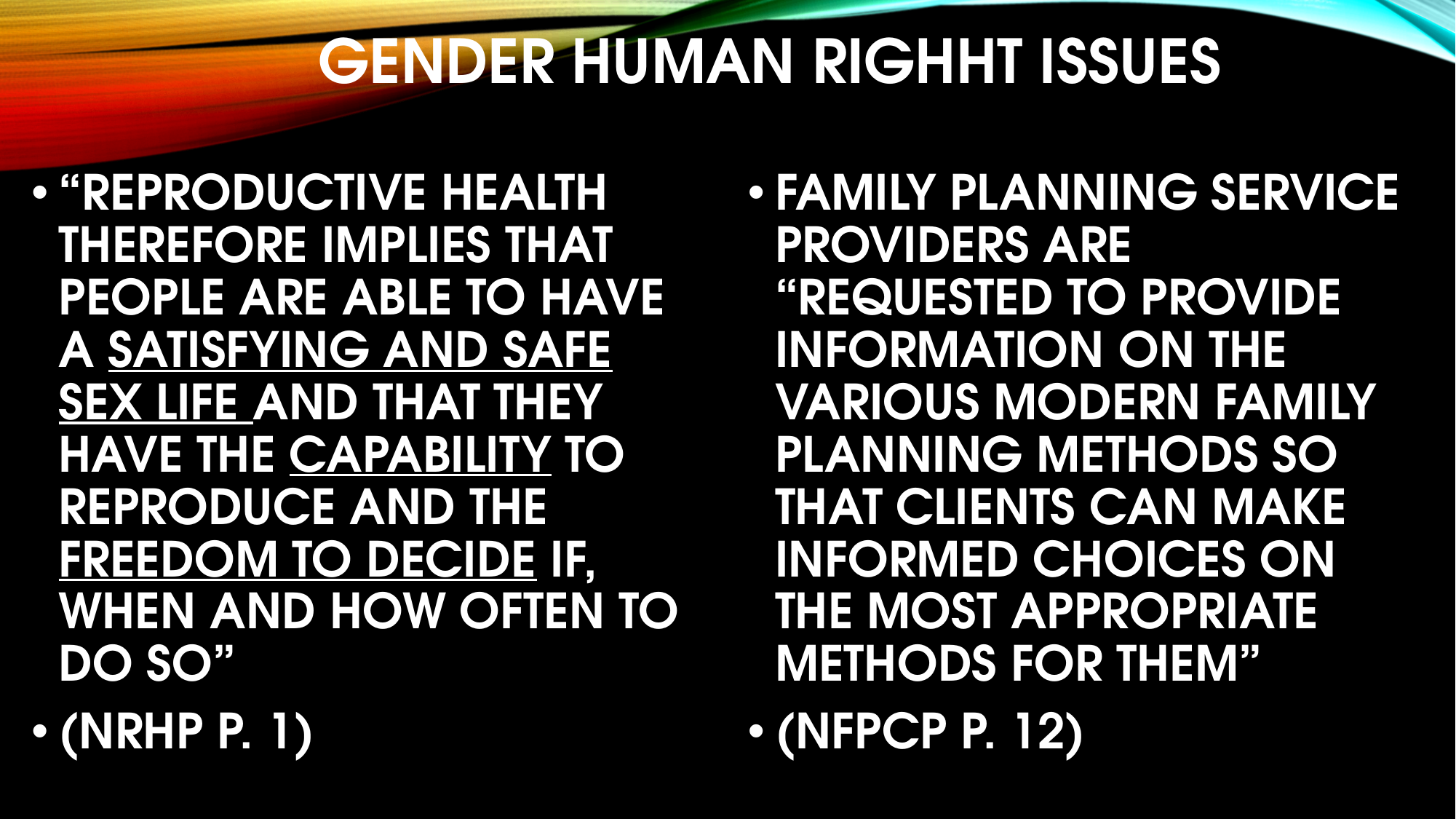

# GENDER HUMAN RIGHHT ISSUES
“REPRODUCTIVE HEALTH THEREFORE IMPLIES THAT PEOPLE ARE ABLE TO HAVE A SATISFYING AND SAFE SEX LIFE AND THAT THEY HAVE THE CAPABILITY TO REPRODUCE AND THE FREEDOM TO DECIDE IF, WHEN AND HOW OFTEN TO DO SO”
(NRHP P. 1)
FAMILY PLANNING SERVICE PROVIDERS ARE “REQUESTED TO PROVIDE INFORMATION ON THE VARIOUS MODERN FAMILY PLANNING METHODS SO THAT CLIENTS CAN MAKE INFORMED CHOICES ON THE MOST APPROPRIATE METHODS FOR THEM”
(NFPCP P. 12)